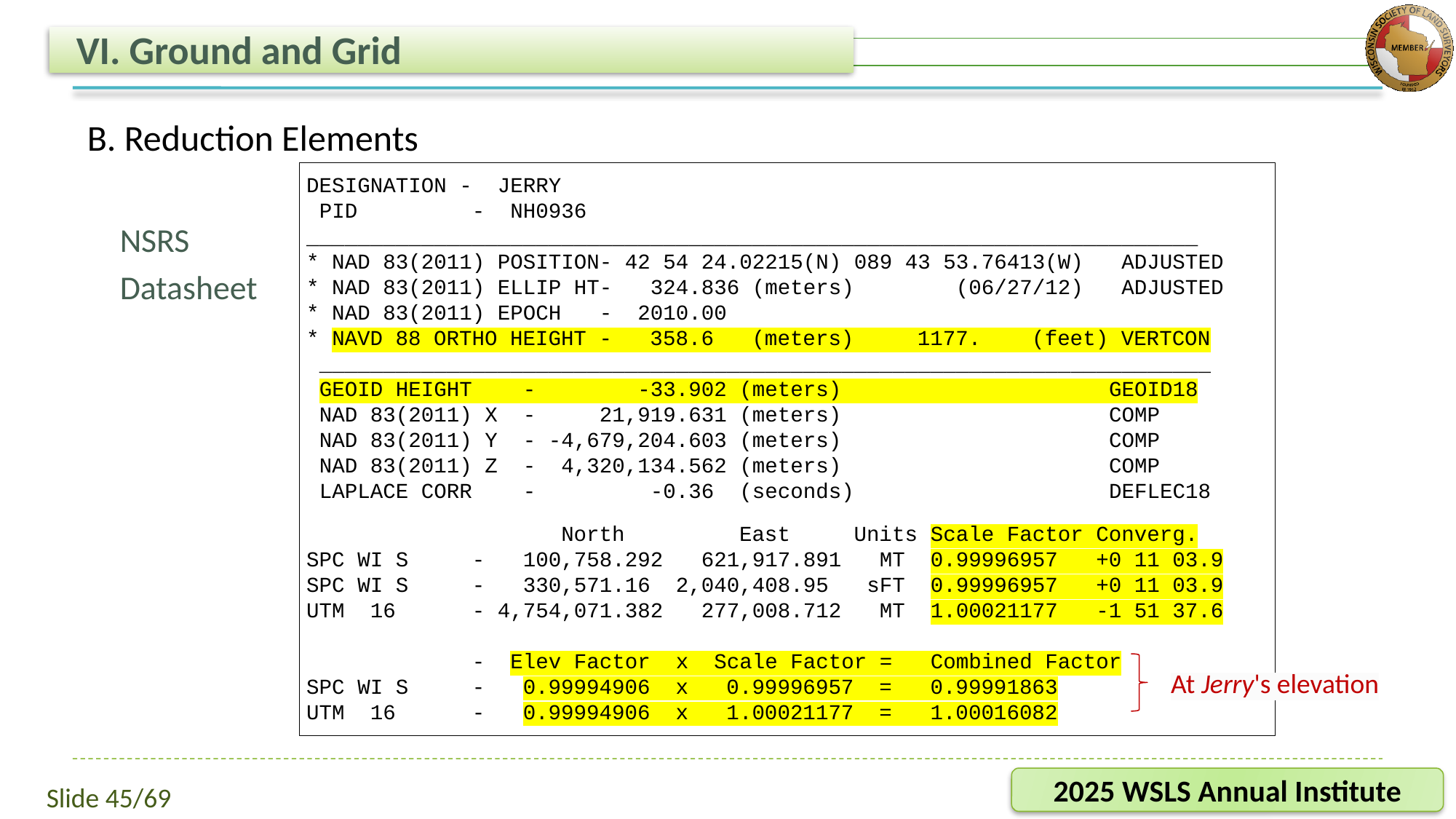

# VI. Ground and Grid
B. Reduction Elements

NSRS
Datasheet

DESIGNATION -  JERRY
 PID         -  NH0936
______________________________________________________________________
* NAD 83(2011) POSITION- 42 54 24.02215(N) 089 43 53.76413(W)   ADJUSTED
* NAD 83(2011) ELLIP HT-   324.836 (meters)        (06/27/12)   ADJUSTED
* NAD 83(2011) EPOCH   -  2010.00
* NAVD 88 ORTHO HEIGHT -   358.6   (meters)     1177.    (feet) VERTCON
 ______________________________________________________________________
 GEOID HEIGHT    -        -33.902 (meters)                     GEOID18
 NAD 83(2011) X  -     21,919.631 (meters)                     COMP
 NAD 83(2011) Y  - -4,679,204.603 (meters)                     COMP
 NAD 83(2011) Z  -  4,320,134.562 (meters)                     COMP
 LAPLACE CORR    -         -0.36  (seconds)                    DEFLEC18
                    North         East     Units Scale Factor Converg.
SPC WI S     -   100,758.292   621,917.891   MT  0.99996957   +0 11 03.9
SPC WI S     -   330,571.16  2,040,408.95   sFT  0.99996957   +0 11 03.9
UTM  16      - 4,754,071.382   277,008.712   MT  1.00021177   -1 51 37.6

             -  Elev Factor  x  Scale Factor =   Combined Factor
SPC WI S     -   0.99994906  x   0.99996957  =   0.99991863
UTM  16      -   0.99994906  x   1.00021177  =   1.00016082

At Jerry's elevation